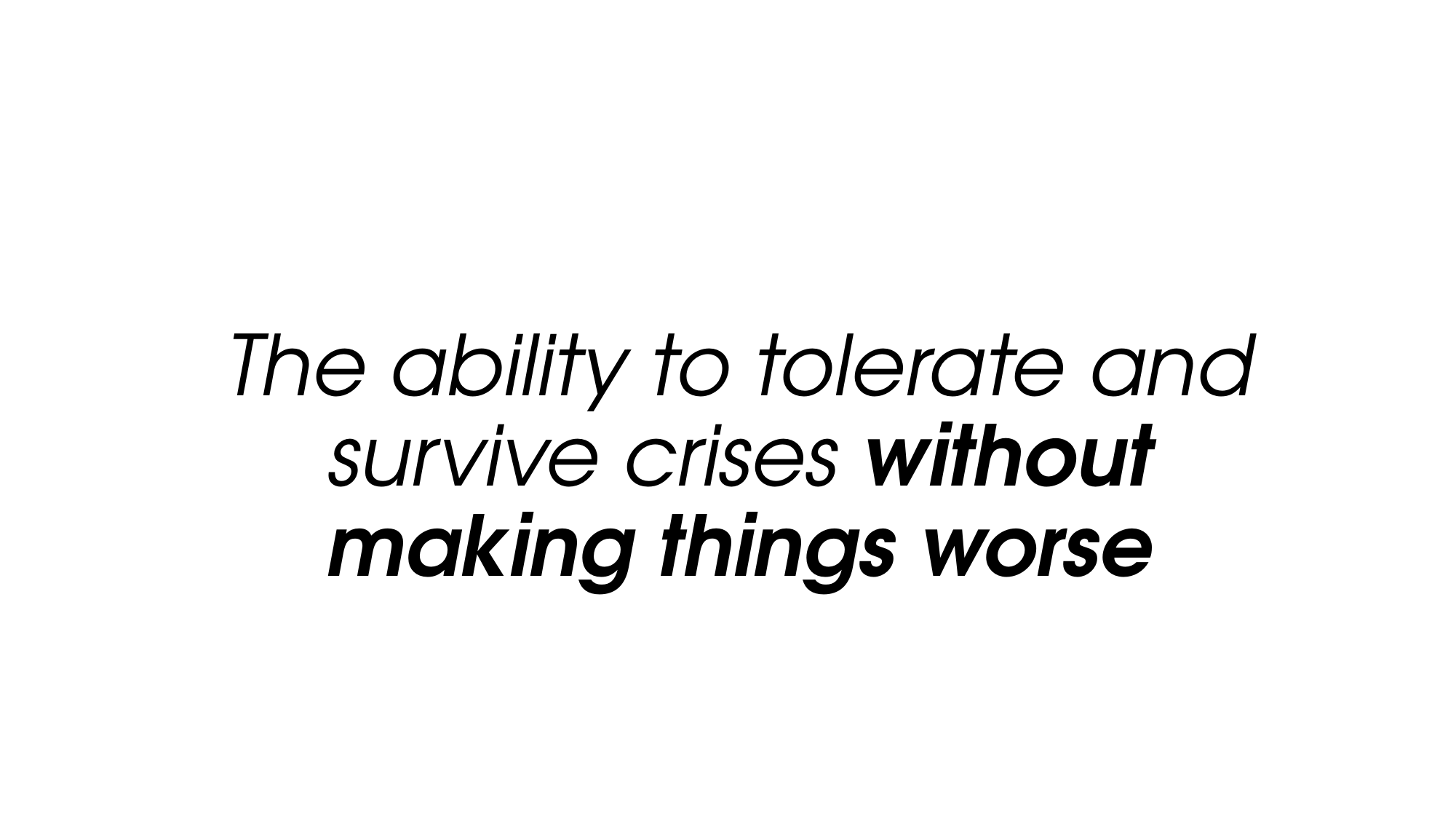

# The ability to tolerate and survive crises without making things worse